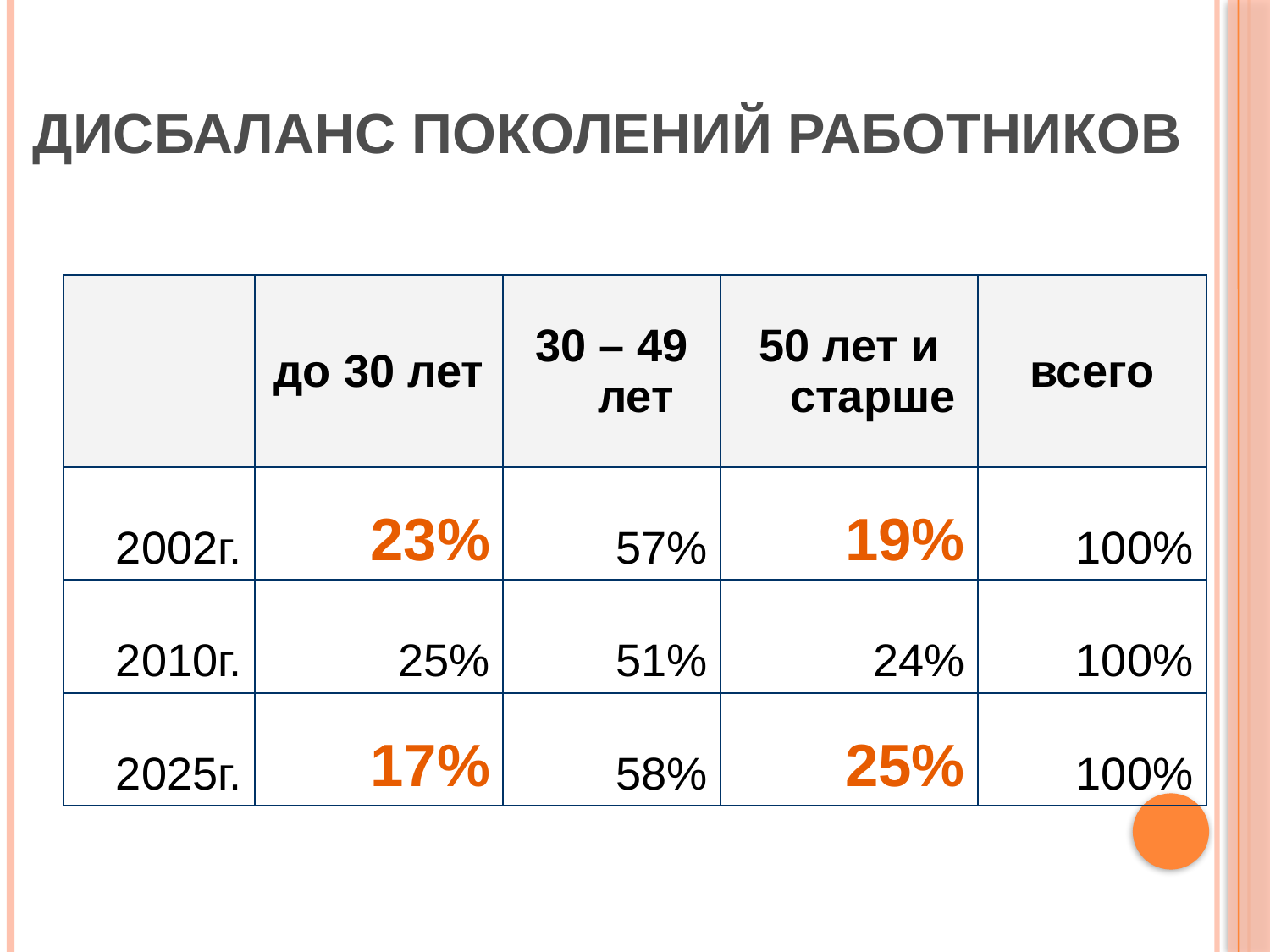

Дисбаланс поколений работников
|  | до 30 лет | 30 – 49 лет | 50 лет и старше | всего |
| --- | --- | --- | --- | --- |
| 2002г. | 23% | 57% | 19% | 100% |
| 2010г. | 25% | 51% | 24% | 100% |
| 2025г. | 17% | 58% | 25% | 100% |